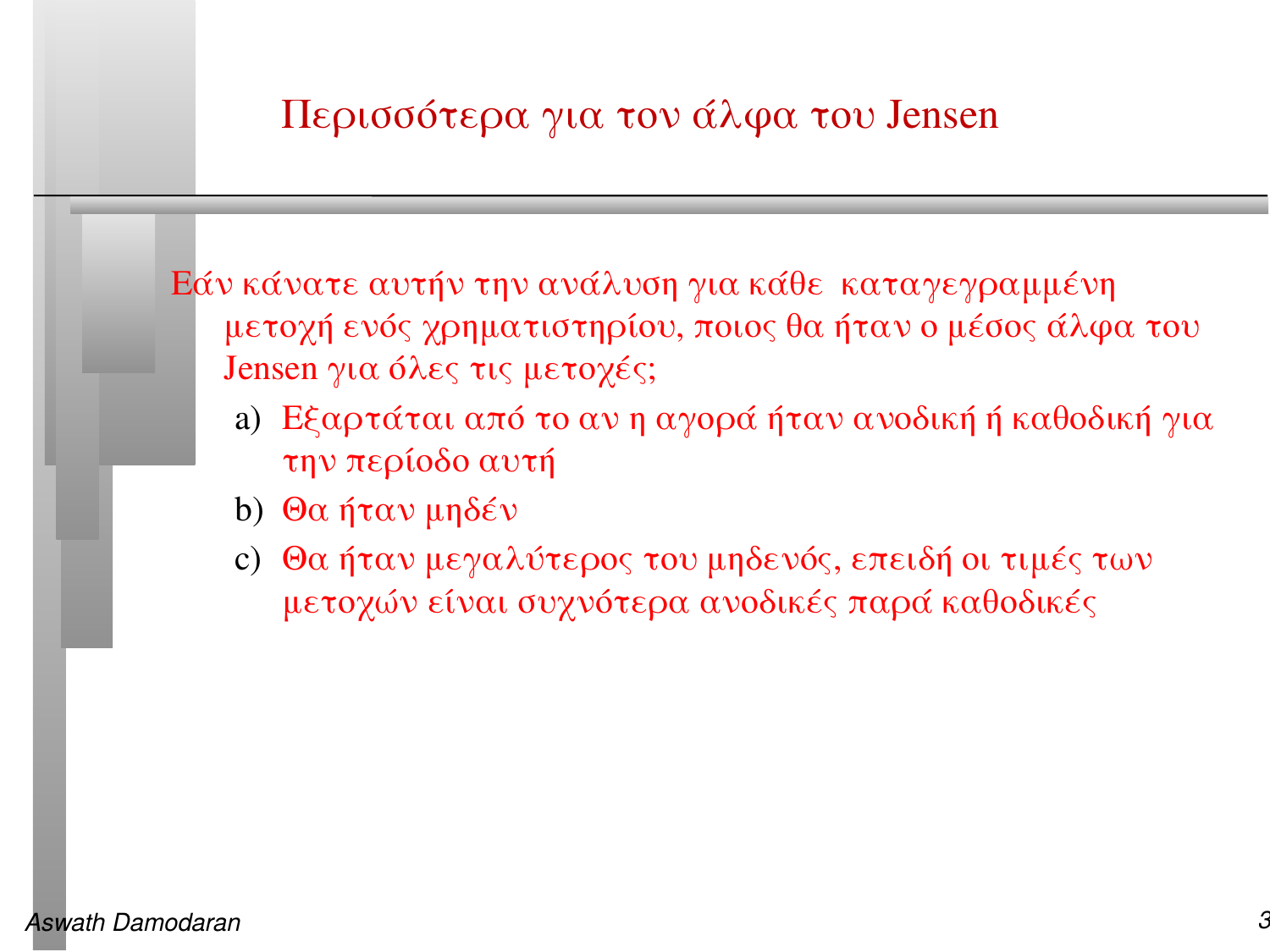

# Περισσότερα για τον άλφα του Jensen
Εάν κάνατε αυτήν την ανάλυση για κάθε  καταγεγραμμένη μετοχή ενός χρηματιστηρίου, ποιος θα ήταν ο μέσος άλφα του Jensen για όλες τις μετοχές;
Εξαρτάται από το αν η αγορά ήταν ανοδική ή καθοδική για την περίοδο αυτή
Θα ήταν μηδέν
Θα ήταν μεγαλύτερος του μηδενός, επειδή οι τιμές των μετοχών είναι συχνότερα ανοδικές παρά καθοδικές